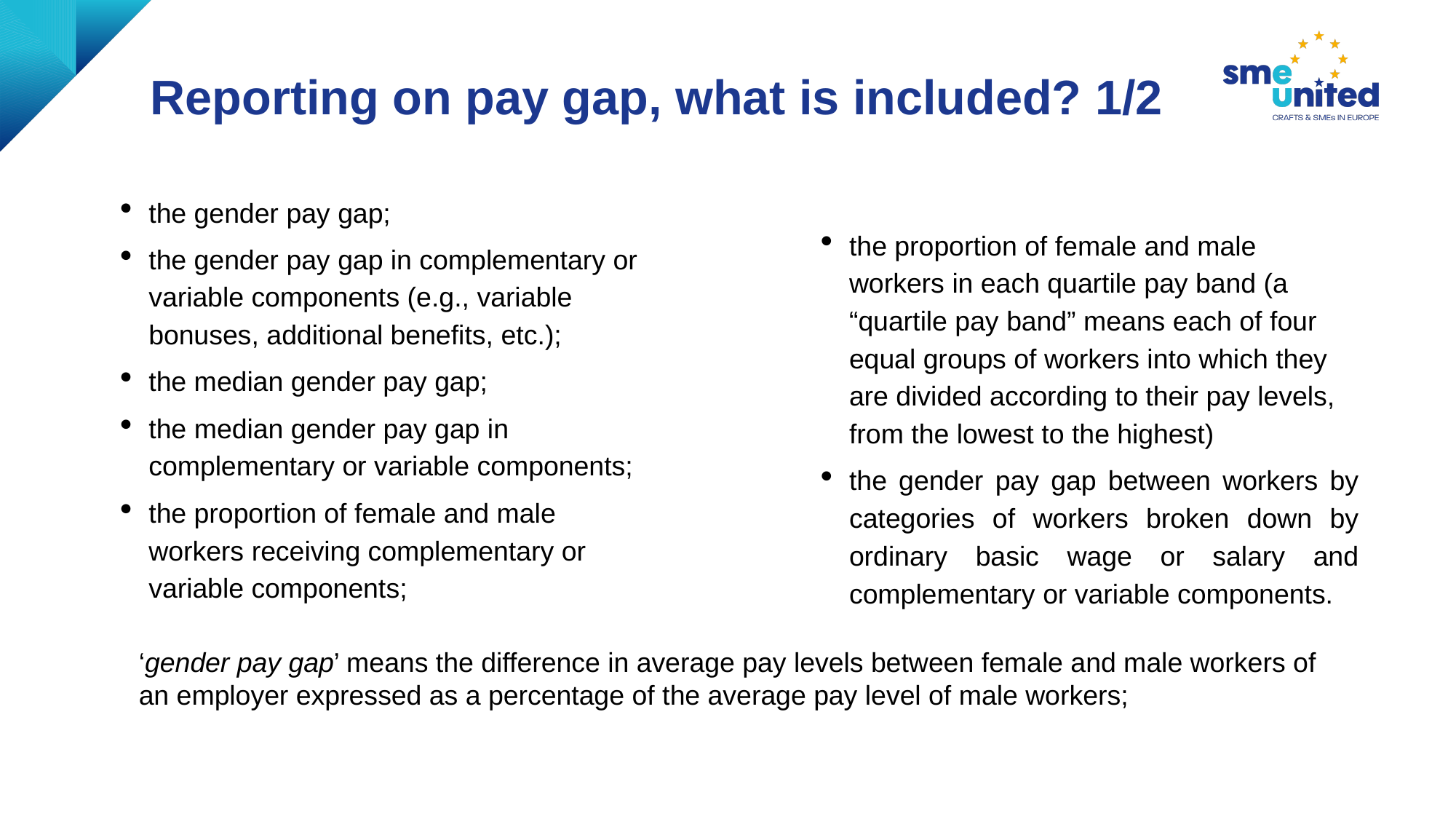

# Reporting on pay gap, what is included? 1/2
the gender pay gap;
the gender pay gap in complementary or variable components (e.g., variable bonuses, additional benefits, etc.);
the median gender pay gap;
the median gender pay gap in complementary or variable components;
the proportion of female and male workers receiving complementary or variable components;

the proportion of female and male workers in each quartile pay band (a “quartile pay band” means each of four equal groups of workers into which they are divided according to their pay levels, from the lowest to the highest)
the gender pay gap between workers by categories of workers broken down by ordinary basic wage or salary and complementary or variable components.

‘gender pay gap’ means the difference in average pay levels between female and male workers of an employer expressed as a percentage of the average pay level of male workers;